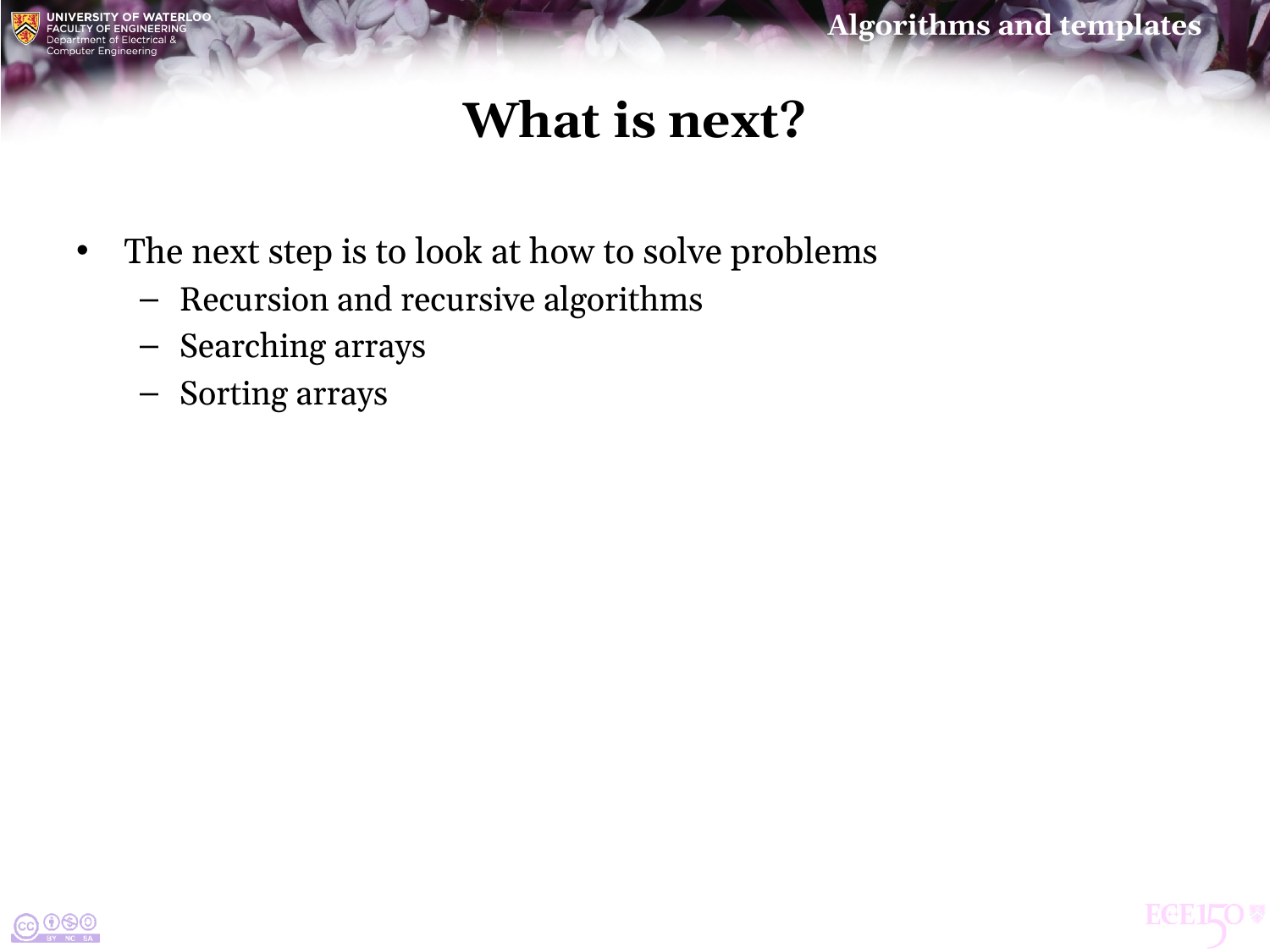

# What is next?
The next step is to look at how to solve problems
Recursion and recursive algorithms
Searching arrays
Sorting arrays